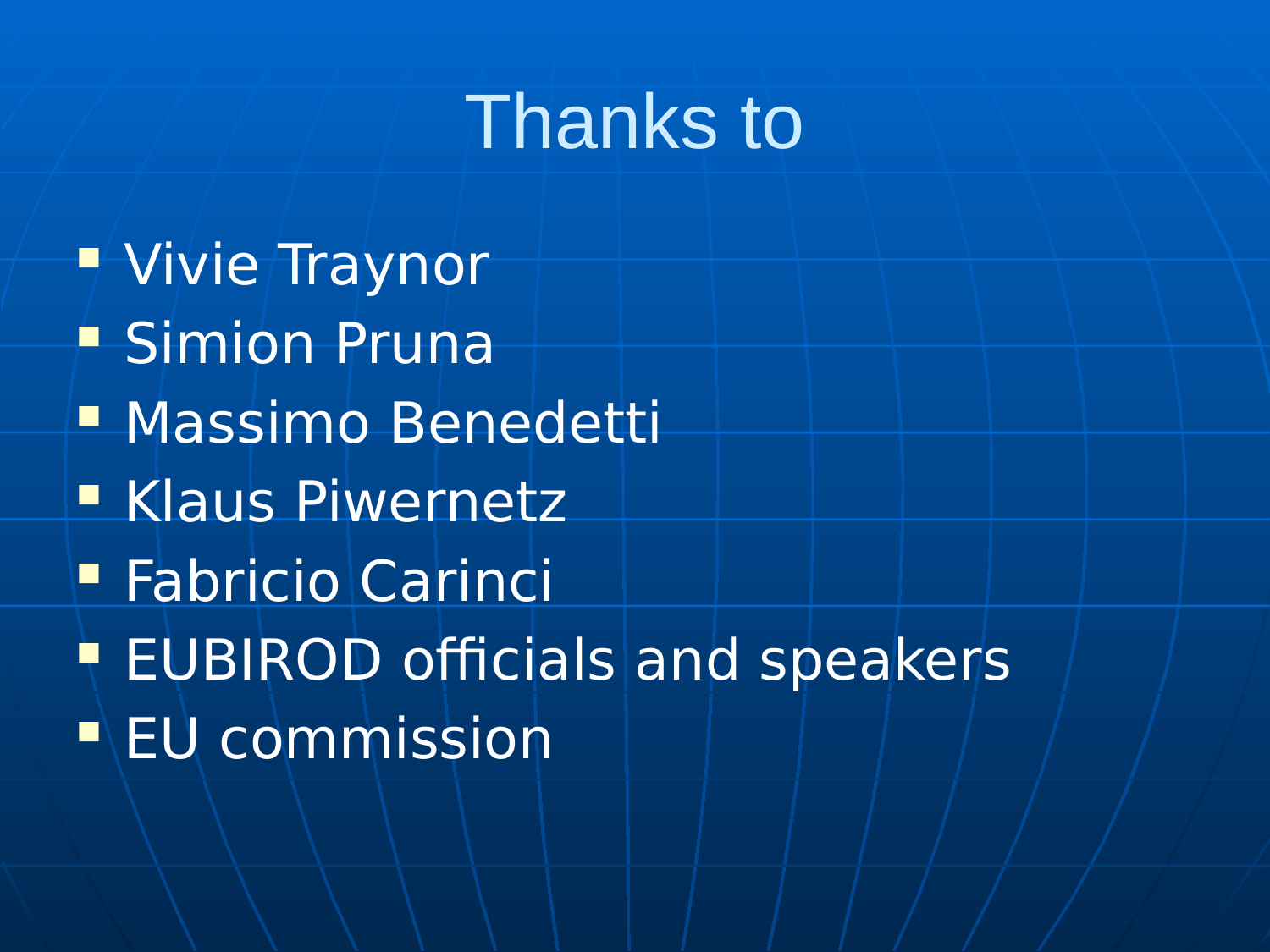

# Thanks to
Vivie Traynor
Simion Pruna
Massimo Benedetti
Klaus Piwernetz
Fabricio Carinci
EUBIROD officials and speakers
EU commission